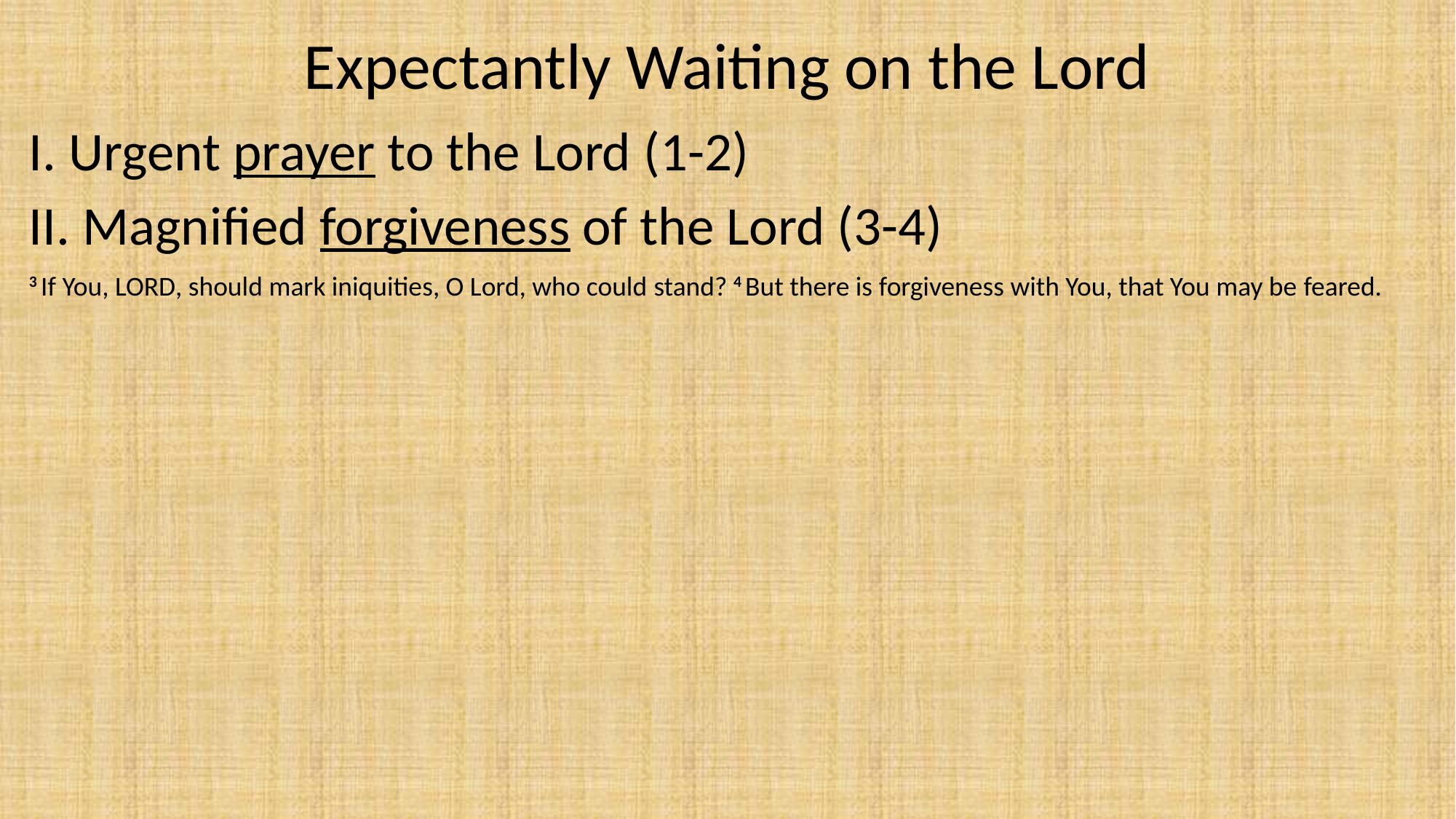

# Expectantly Waiting on the Lord
I. Urgent prayer to the Lord (1-2)
II. Magnified forgiveness of the Lord (3-4)
3 If You, Lord, should mark iniquities, O Lord, who could stand? 4 But there is forgiveness with You, that You may be feared.